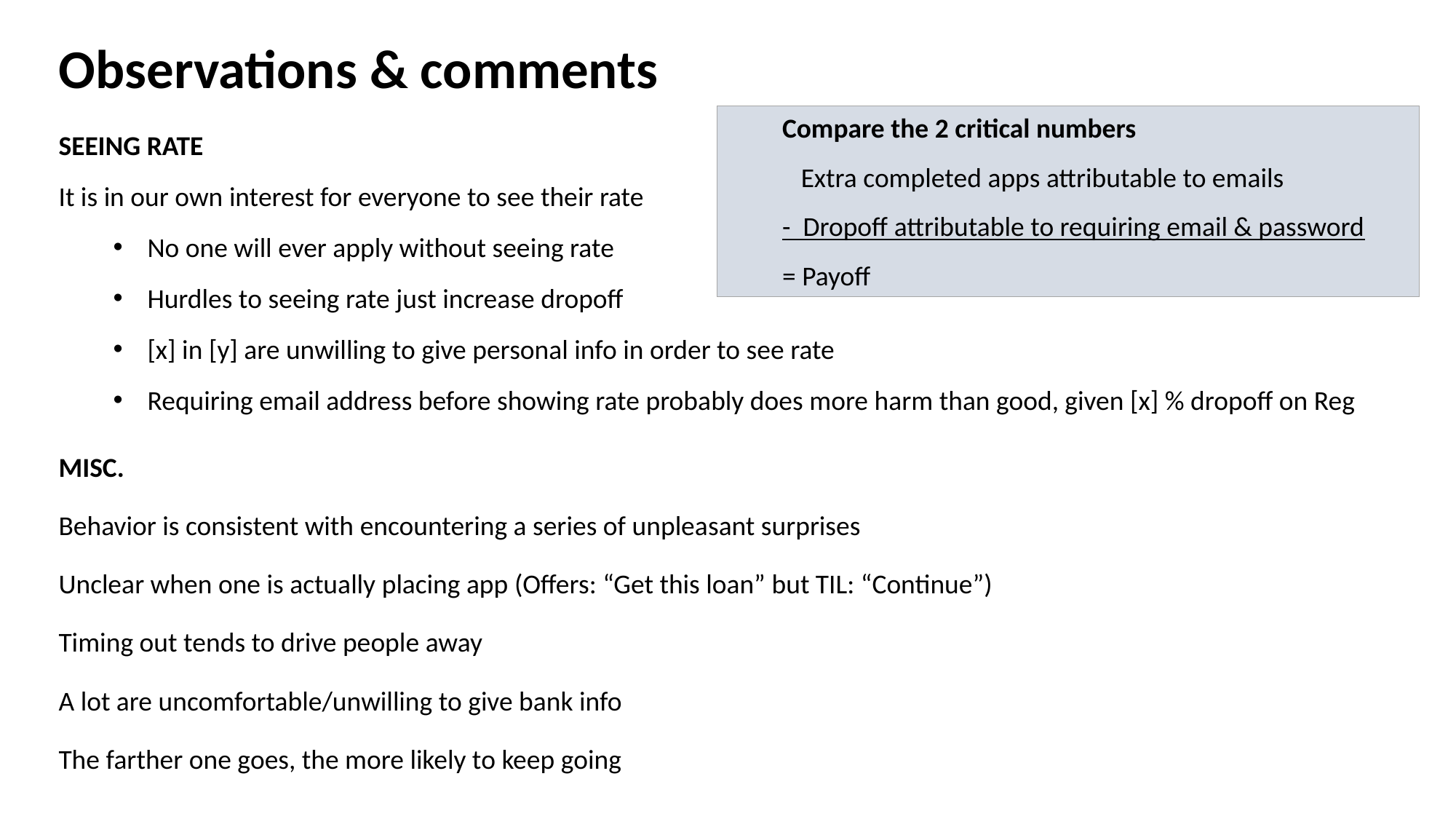

Observations & comments
Compare the 2 critical numbers
   Extra completed apps attributable to emails
-  Dropoff attributable to requiring email & password
= Payoff
SEEING RATE
It is in our own interest for everyone to see their rate
No one will ever apply without seeing rate
Hurdles to seeing rate just increase dropoff
[x] in [y] are unwilling to give personal info in order to see rate
Requiring email address before showing rate probably does more harm than good, given [x] % dropoff on Reg
MISC.
Behavior is consistent with encountering a series of unpleasant surprises
Unclear when one is actually placing app (Offers: “Get this loan” but TIL: “Continue”)
Timing out tends to drive people away
A lot are uncomfortable/unwilling to give bank info
The farther one goes, the more likely to keep going